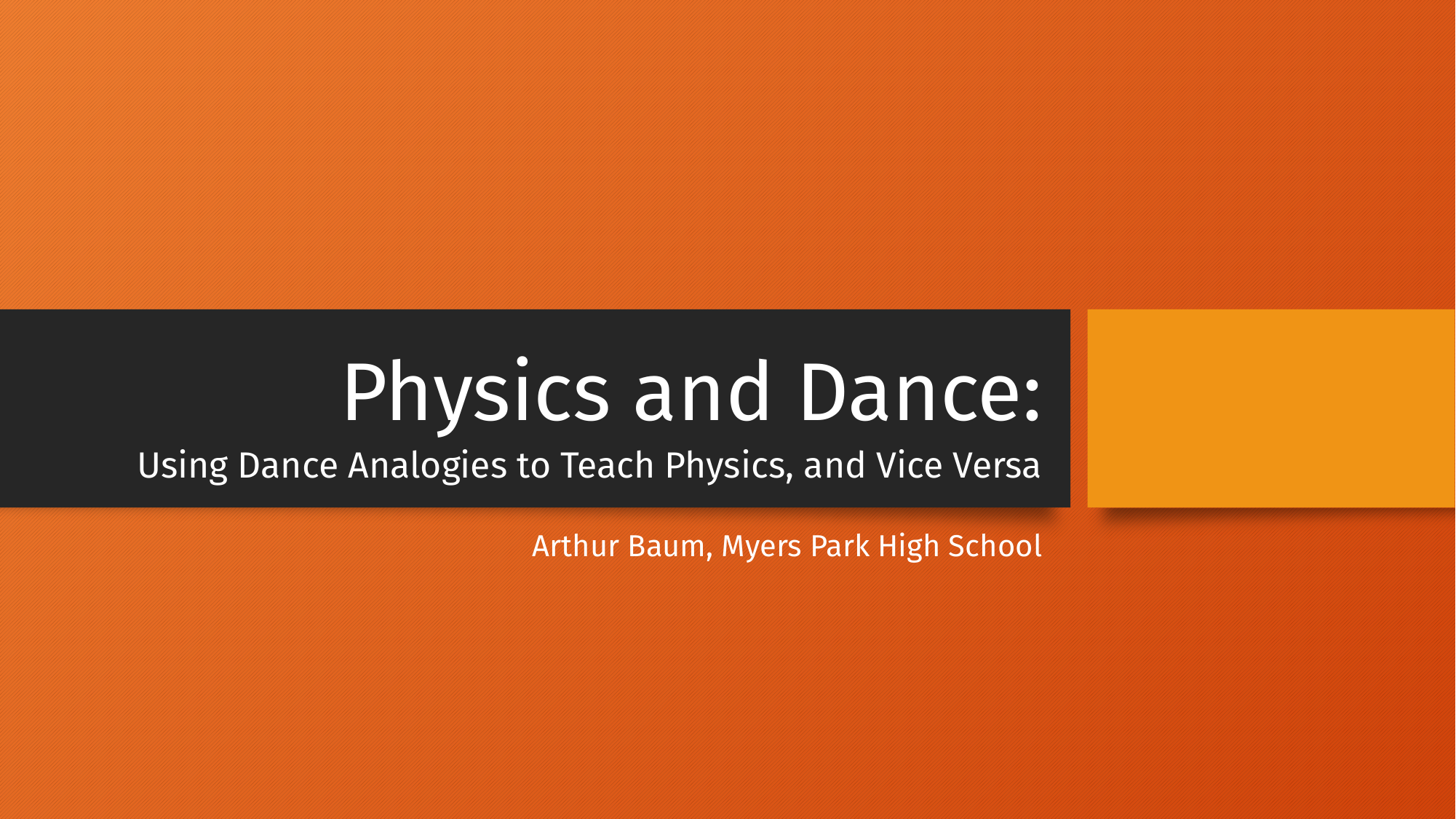

# Physics and Dance: Using Dance Analogies to Teach Physics, and Vice Versa
Arthur Baum, Myers Park High School